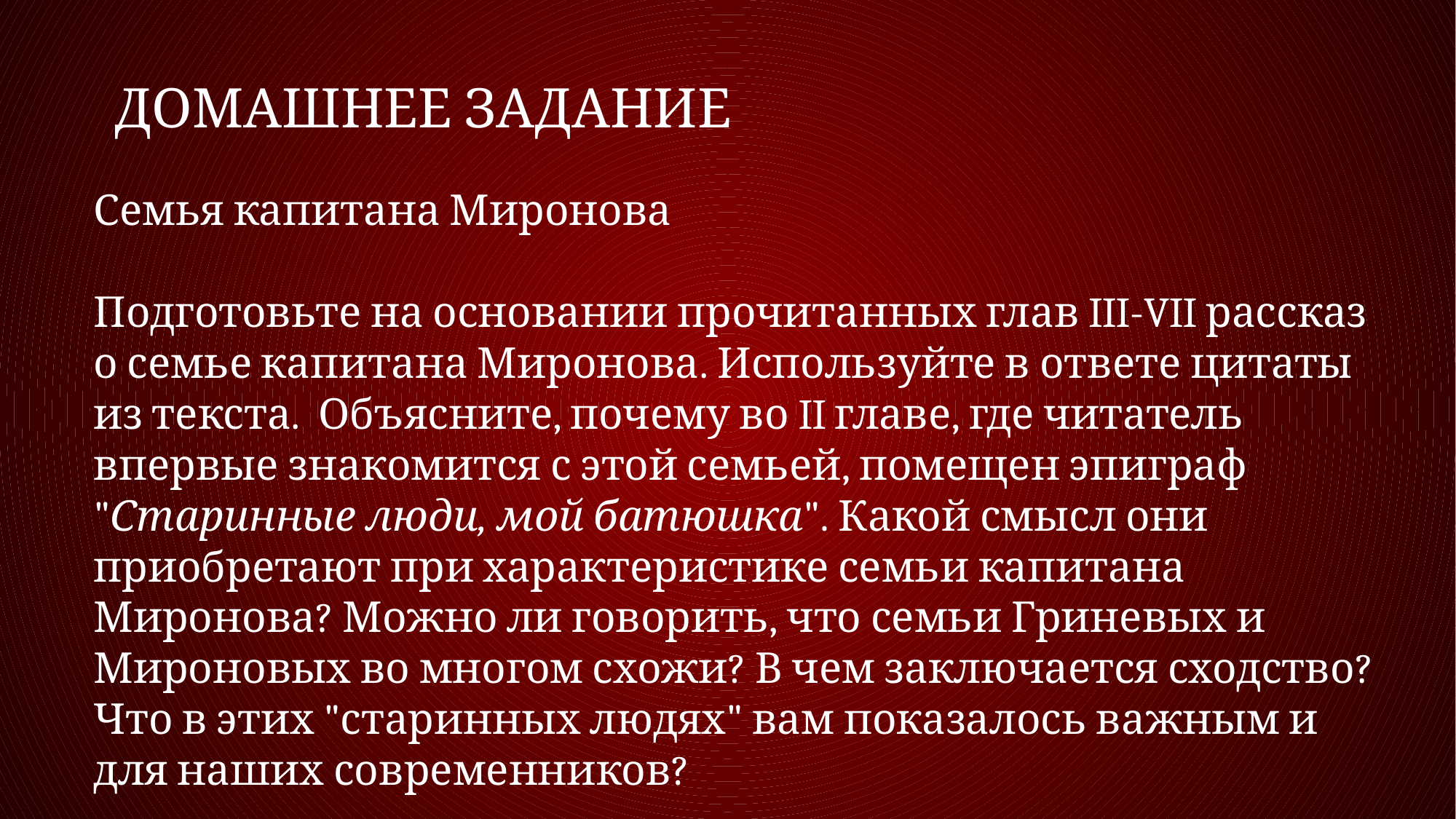

# Домашнее задание
Семья капитана Миронова
Подготовьте на основании прочитанных глав III-VII рассказ о семье капитана Миронова. Используйте в ответе цитаты из текста.  Объясните, почему во II главе, где читатель впервые знакомится с этой семьей, помещен эпиграф "Старинные люди, мой батюшка". Какой смысл они приобретают при характеристике семьи капитана Миронова? Можно ли говорить, что семьи Гриневых и Мироновых во многом схожи? В чем заключается сходство? Что в этих "старинных людях" вам показалось важным и для наших современников?